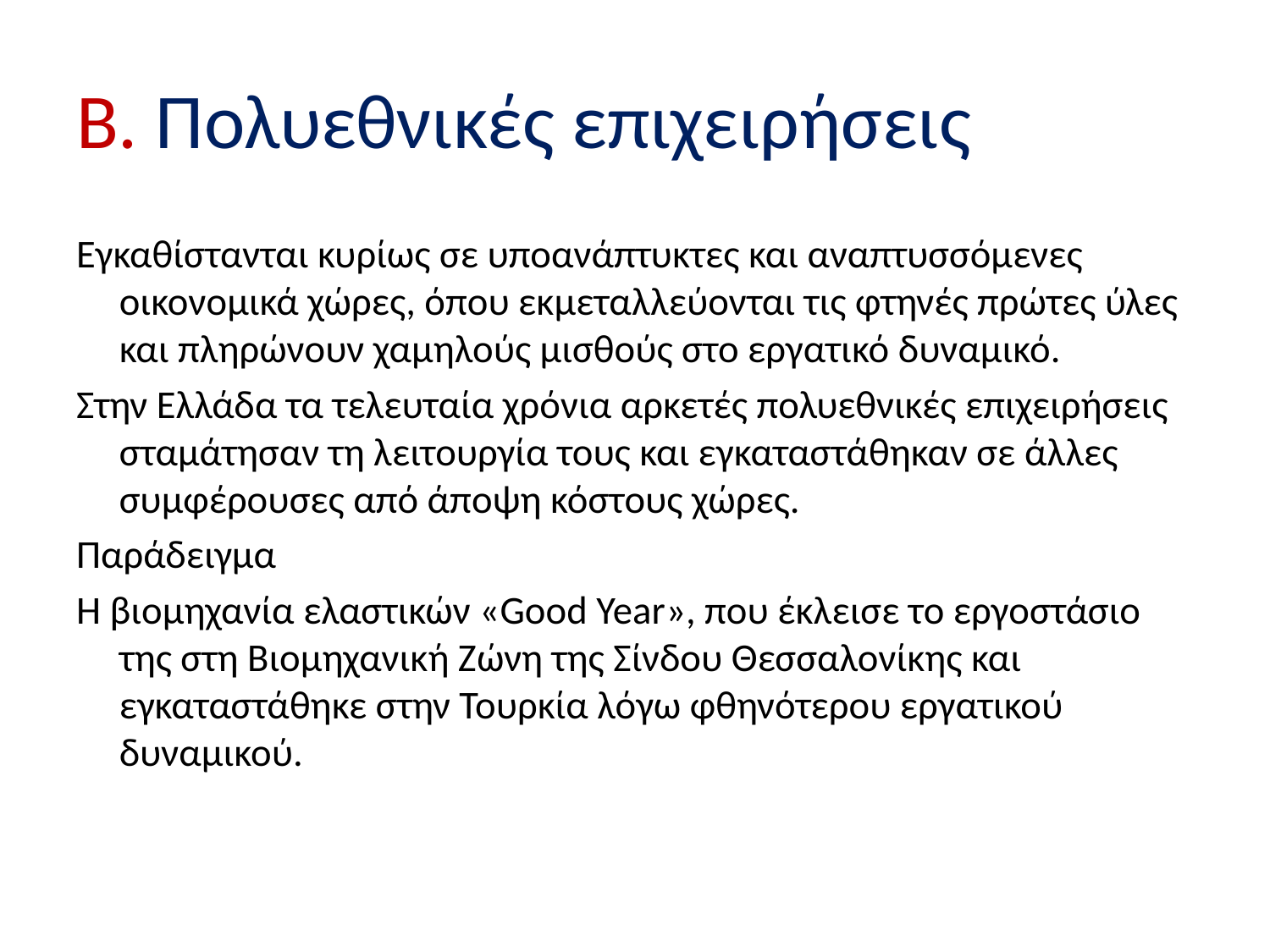

# Β. Πολυεθνικές επιχειρήσεις
Εγκαθίστανται κυρίως σε υποανάπτυκτες και αναπτυσσόμενες οικονομικά χώρες, όπου εκμεταλλεύονται τις φτηνές πρώτες ύλες και πληρώνουν χαμηλούς μισθούς στο εργατικό δυναμικό.
Στην Ελλάδα τα τελευταία χρόνια αρκετές πολυεθνικές επιχειρήσεις σταμάτησαν τη λειτουργία τους και εγκαταστάθηκαν σε άλλες συμφέρουσες από άποψη κόστους χώρες.
Παράδειγμα
Η βιομηχανία ελαστικών «Good Year», που έκλεισε το εργοστάσιο της στη Βιομηχανική Ζώνη της Σίνδου Θεσσαλονίκης και εγκαταστάθηκε στην Τουρκία λόγω φθηνότερου εργατικού δυναμικού.